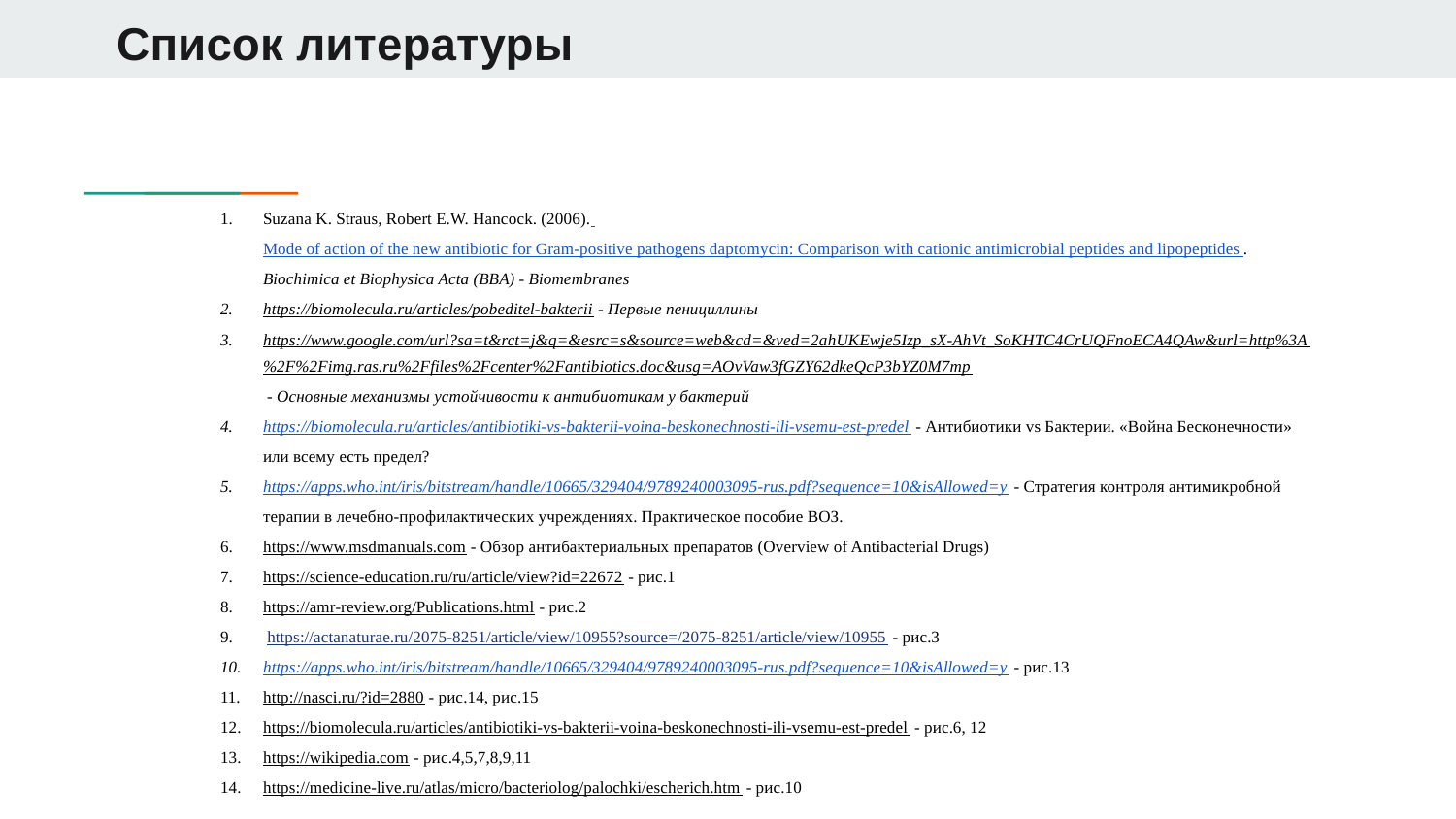

# Список литературы
Suzana K. Straus, Robert E.W. Hancock. (2006). Mode of action of the new antibiotic for Gram-positive pathogens daptomycin: Comparison with cationic antimicrobial peptides and lipopeptides. Biochimica et Biophysica Acta (BBA) - Biomembranes
https://biomolecula.ru/articles/pobeditel-bakterii - Первые пенициллины
https://www.google.com/url?sa=t&rct=j&q=&esrc=s&source=web&cd=&ved=2ahUKEwje5Izp_sX-AhVt_SoKHTC4CrUQFnoECA4QAw&url=http%3A%2F%2Fimg.ras.ru%2Ffiles%2Fcenter%2Fantibiotics.doc&usg=AOvVaw3fGZY62dkeQcP3bYZ0M7mp - Основные механизмы устойчивости к антибиотикам у бактерий
https://biomolecula.ru/articles/antibiotiki-vs-bakterii-voina-beskonechnosti-ili-vsemu-est-predel - Антибиотики vs Бактерии. «Война Бесконечности» или всему есть предел?
https://apps.who.int/iris/bitstream/handle/10665/329404/9789240003095-rus.pdf?sequence=10&isAllowed=y - Стратегия контроля антимикробной терапии в лечебно-профилактических учреждениях. Практическое пособие ВОЗ.
https://www.msdmanuals.com - Обзор антибактериальных препаратов (Overview of Antibacterial Drugs)
https://science-education.ru/ru/article/view?id=22672 - рис.1
https://amr-review.org/Publications.html - рис.2
 https://actanaturae.ru/2075-8251/article/view/10955?source=/2075-8251/article/view/10955 - рис.3
https://apps.who.int/iris/bitstream/handle/10665/329404/9789240003095-rus.pdf?sequence=10&isAllowed=y - рис.13
http://nasci.ru/?id=2880 - рис.14, рис.15
https://biomolecula.ru/articles/antibiotiki-vs-bakterii-voina-beskonechnosti-ili-vsemu-est-predel - рис.6, 12
https://wikipedia.com - рис.4,5,7,8,9,11
https://medicine-live.ru/atlas/micro/bacteriolog/palochki/escherich.htm - рис.10